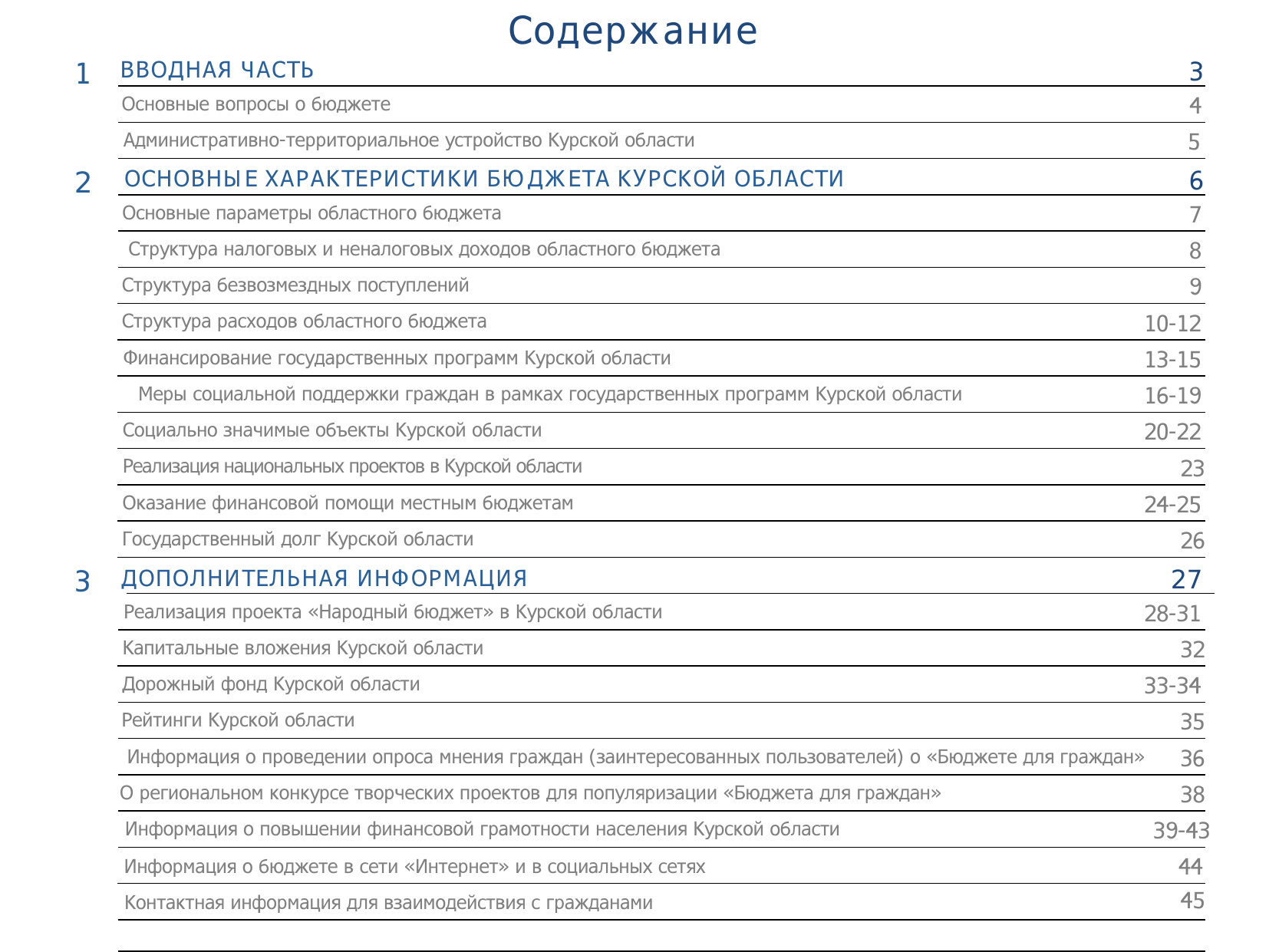

Содержание
1
ВВОДНАЯ ЧАСТЬ
3
Основные вопросы о бюджете
4
Административно-территориальное устройство Курской области
5
2
ОСНОВНЫЕ ХАРАКТЕРИСТИКИ БЮДЖЕТА КУРСКОЙ ОБЛАСТИ

Основные параметры областного бюджета
Структура налоговых и неналоговых доходов областного бюджета
Структура безвозмездных поступлений
Структура расходов областного бюджета
Финансирование государственных программ Курской области
Меры социальной поддержки граждан в рамках государственных программ Курской области
Социально значимые объекты Курской области
Реализация национальных проектов в Курской области
Оказание финансовой помощи местным бюджетам
Государственный долг Курской области
6
7
8
9
10-12
13-15
16-19
20-22
23
24-25
26
3
ДОПОЛНИТЕЛЬНАЯ ИНФОРМАЦИЯ

27
Реализация проекта «Народный бюджет» в Курской области
28-31
Капитальные вложения Курской области
32
Дорожный фонд Курской области
33-34
Рейтинги Курской области
35
Информация о проведении опроса мнения граждан (заинтересованных пользователей) о «Бюджете для граждан»
36
38
О региональном конкурсе творческих проектов для популяризации «Бюджета для граждан»

Информация о повышении финансовой грамотности населения Курской области
39-43
44
Информация о бюджете в сети «Интернет» и в социальных сетях
45
Контактная информация для взаимодействия с гражданами